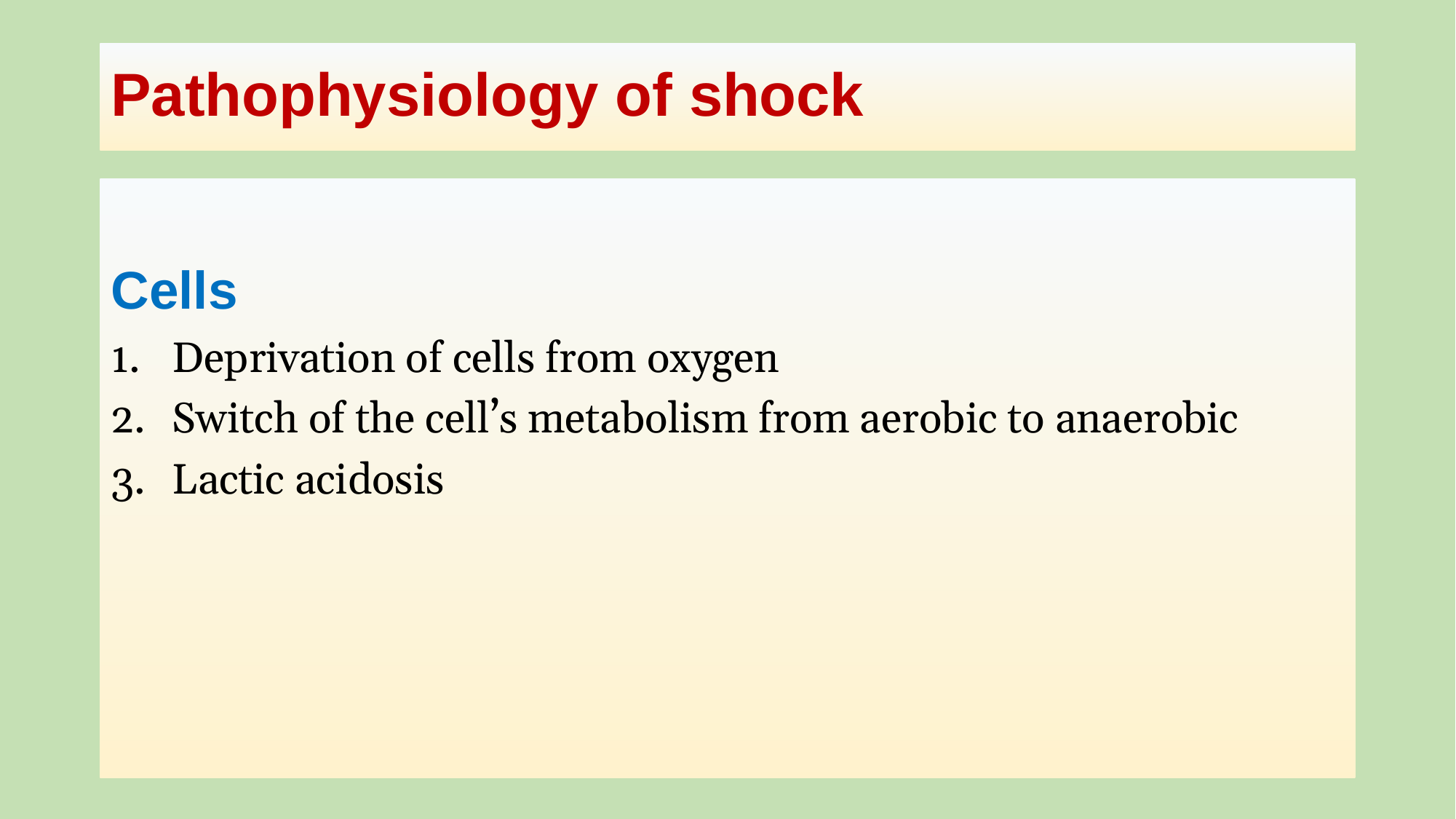

# Pathophysiology of shock

Cells
Deprivation of cells from oxygen
Switch of the cell’s metabolism from aerobic to anaerobic
Lactic acidosis